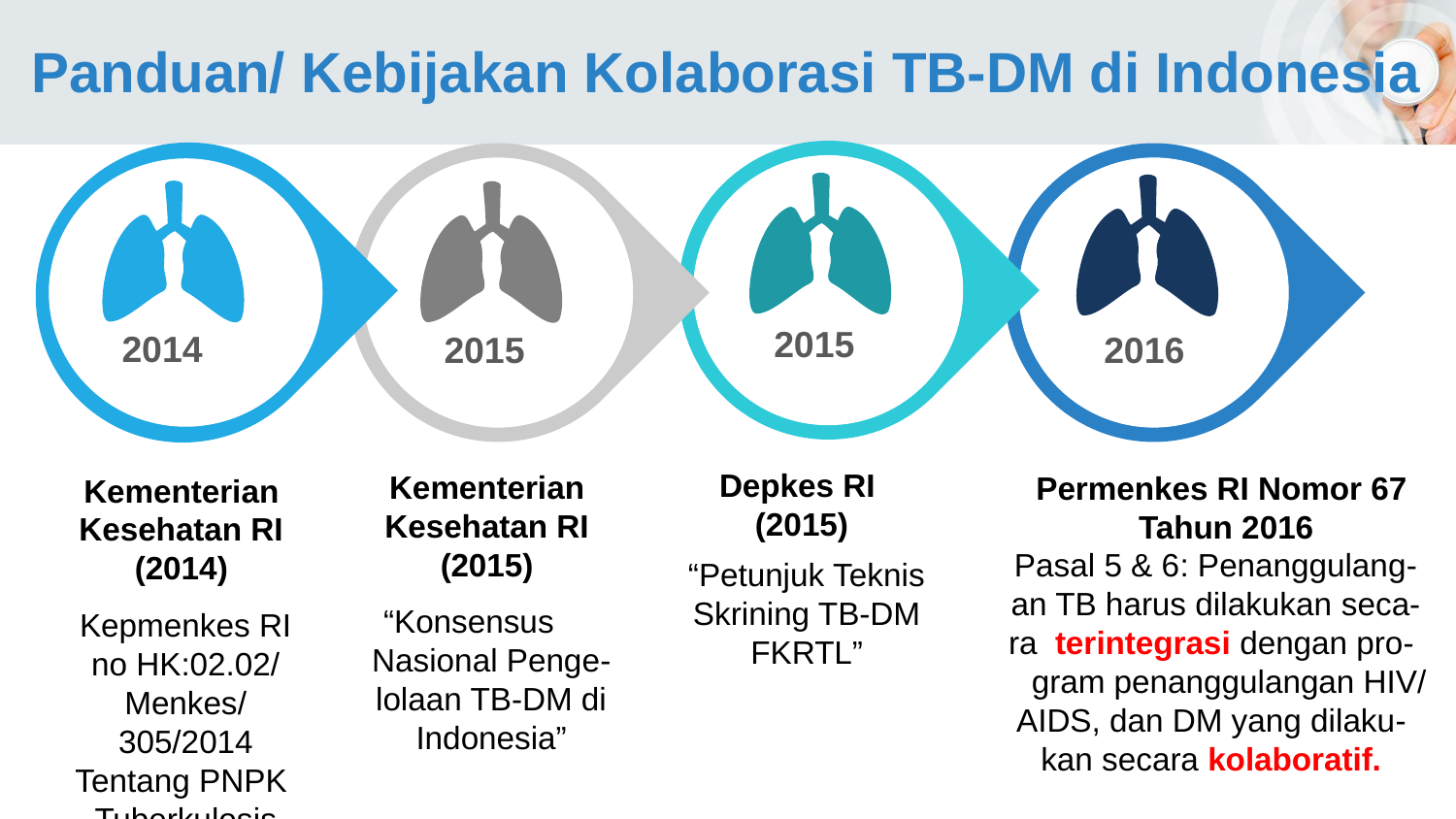

# Panduan/ Kebijakan Kolaborasi TB-DM di Indonesia

2015
2014
2015
2016
Depkes RI
(2015)
“Petunjuk Teknis Skrining TB-DM FKRTL”
Kementerian
Kesehatan RI
(2015)
“Konsensus      Nasional Penge- lolaan TB-DM di Indonesia”
Permenkes RI Nomor 67
Tahun 2016
Pasal 5 & 6: Penanggulang- an TB harus dilakukan seca- ra  terintegrasi dengan pro-     gram penanggulangan HIV/ AIDS, dan DM yang dilaku-  kan secara kolaboratif.
Kementerian
Kesehatan RI
(2014)
Kepmenkes RI no HK:02.02/Menkes/305/2014
Tentang PNPK
Tuberkulosis